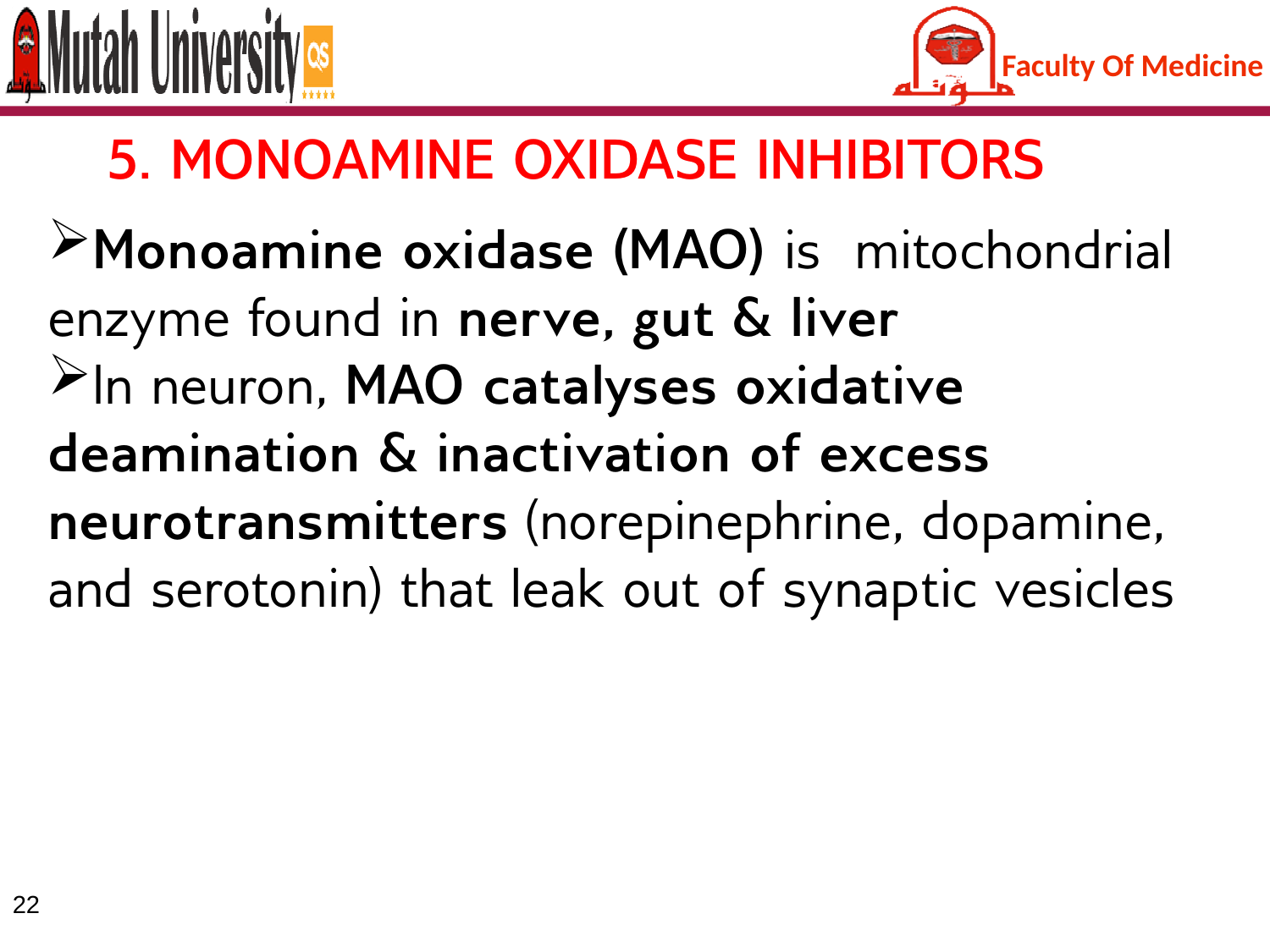

# 5. MONOAMINE OXIDASE INHIBITORS
Monoamine oxidase (MAO) is  mitochondrial enzyme found in nerve, gut & liver
In neuron, MAO catalyses oxidative deamination & inactivation of excess neurotransmitters (norepinephrine, dopamine, and serotonin) that leak out of synaptic vesicles
22